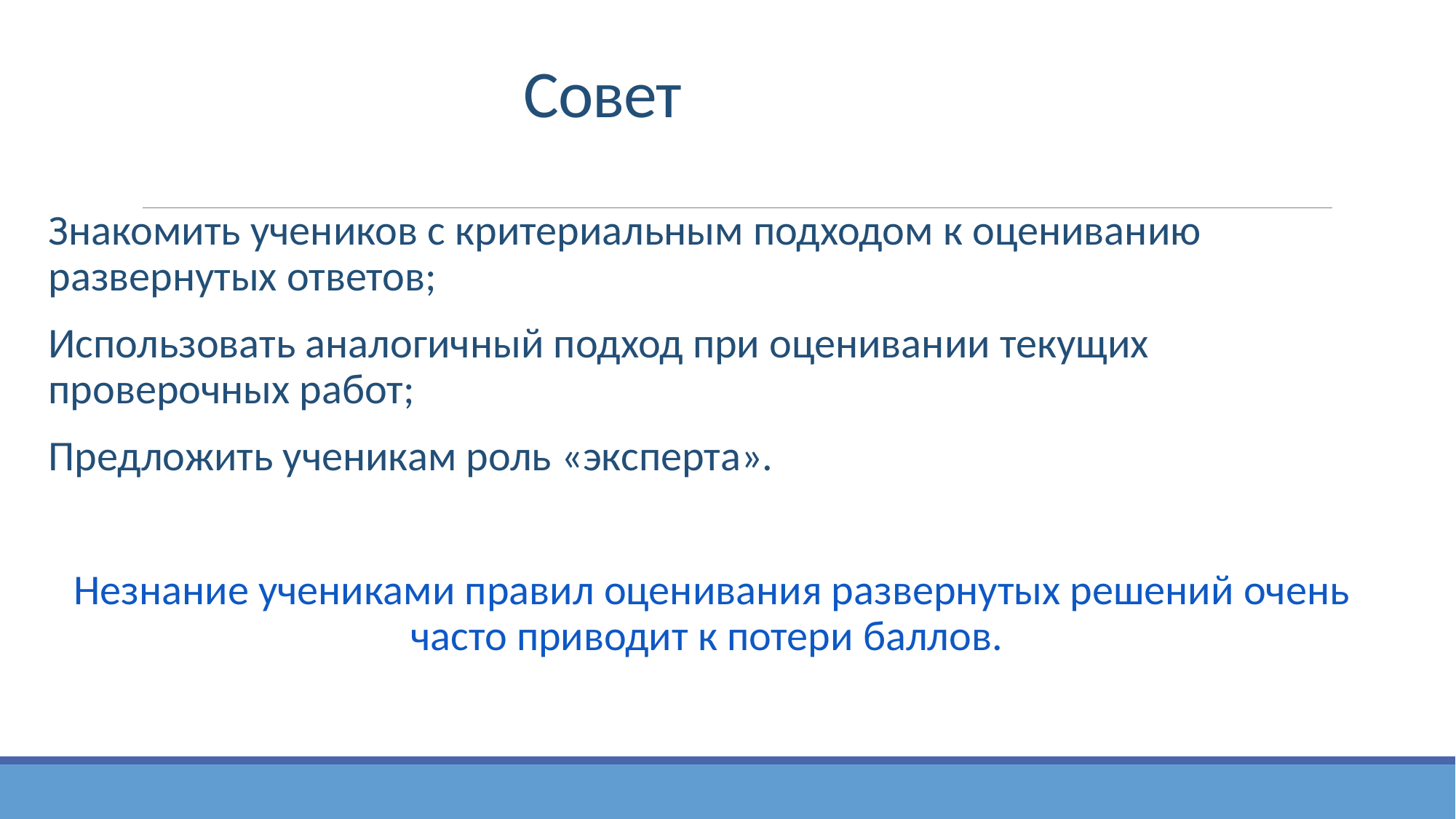

# Совет
Знакомить учеников с критериальным подходом к оцениванию развернутых ответов;
Использовать аналогичный подход при оценивании текущих проверочных работ;
Предложить ученикам роль «эксперта».

Незнание учениками правил оценивания развернутых решений очень часто приводит к потери баллов.